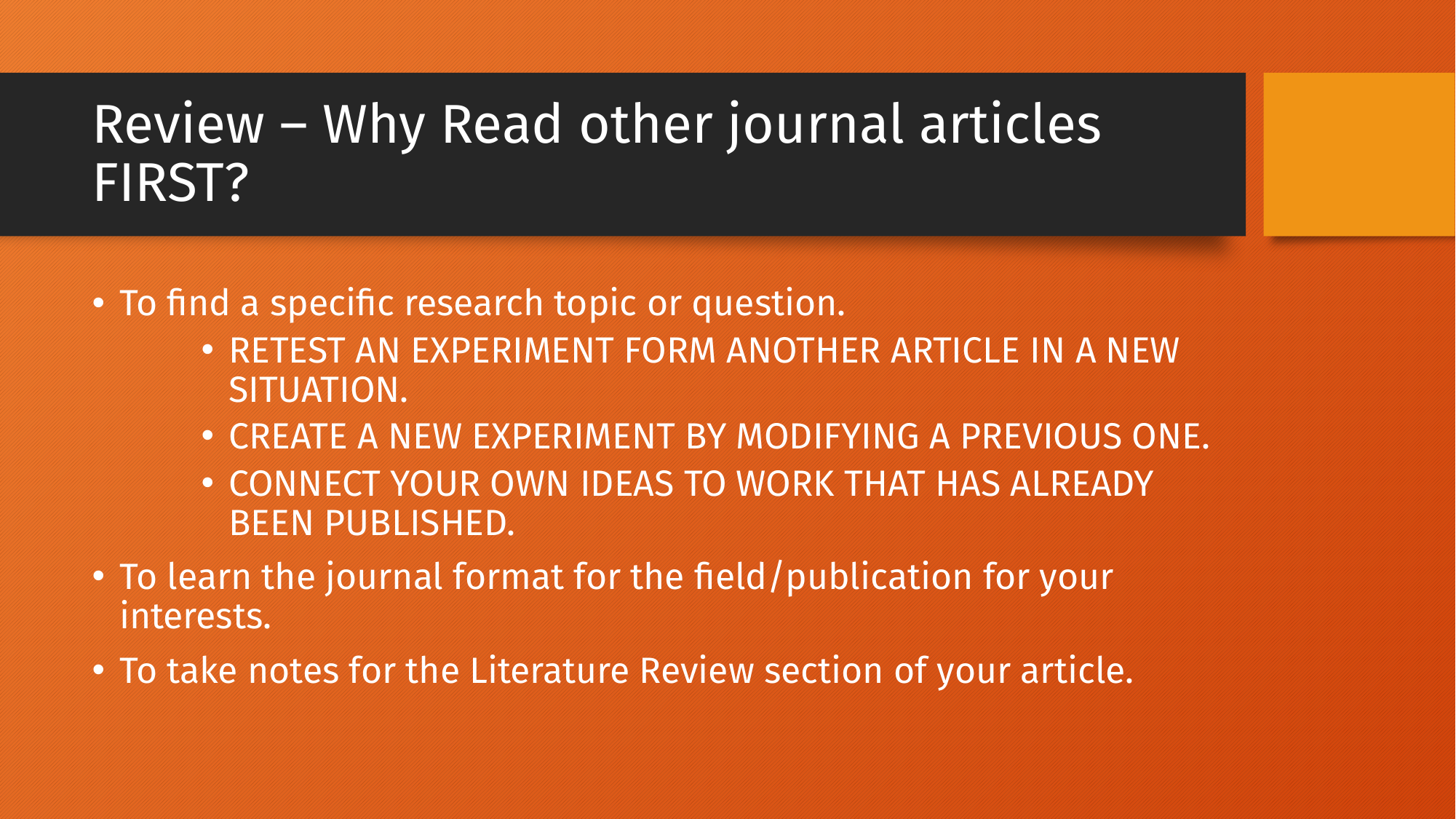

# Review – Why Read other journal articles FIRST?
To find a specific research topic or question.
RETEST AN EXPERIMENT FORM ANOTHER ARTICLE IN A NEW SITUATION.
CREATE A NEW EXPERIMENT BY MODIFYING A PREVIOUS ONE.
CONNECT YOUR OWN IDEAS TO WORK THAT HAS ALREADY BEEN PUBLISHED.
To learn the journal format for the field/publication for your interests.
To take notes for the Literature Review section of your article.